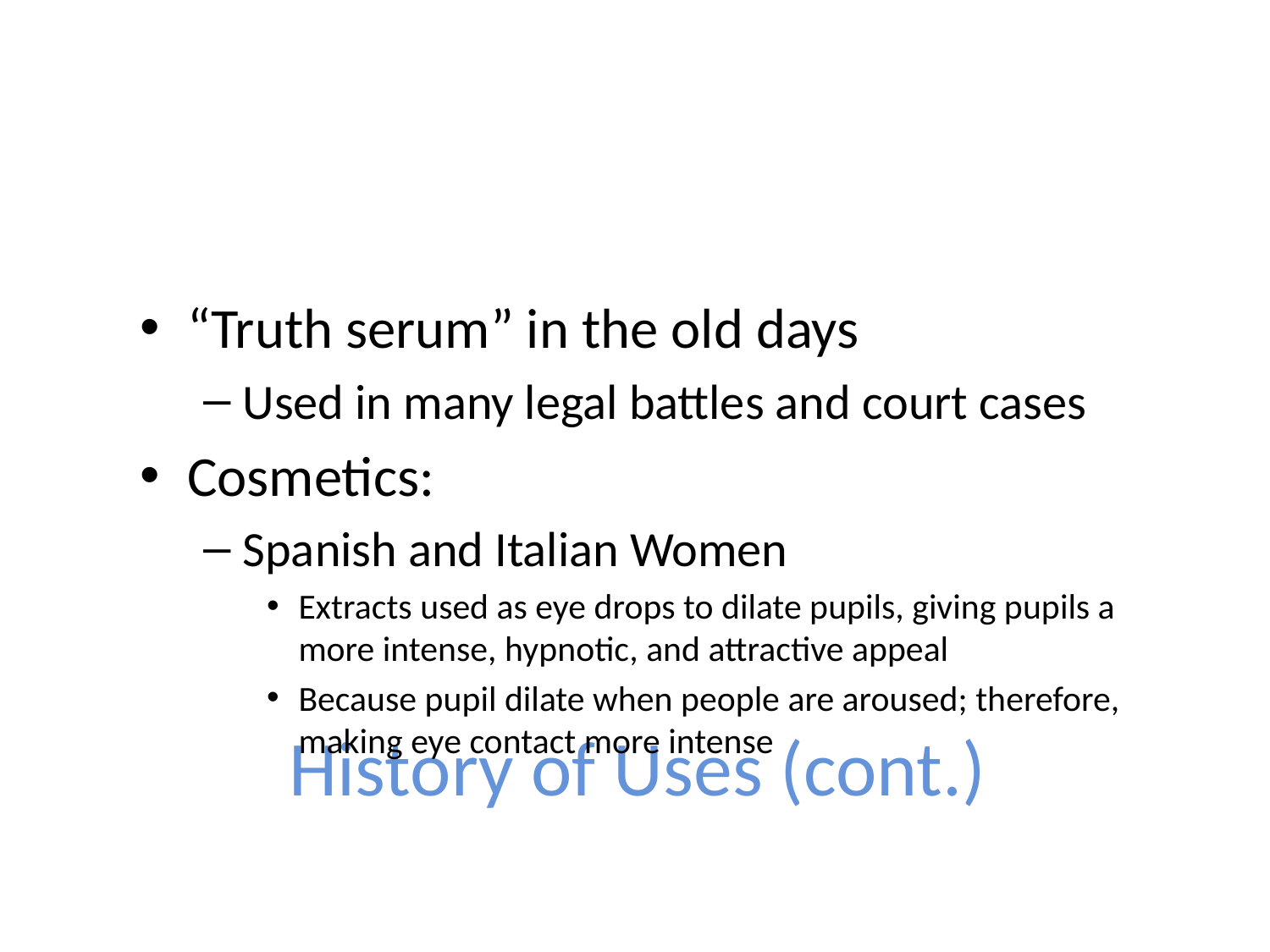

“Truth serum” in the old days
Used in many legal battles and court cases
Cosmetics:
Spanish and Italian Women
Extracts used as eye drops to dilate pupils, giving pupils a more intense, hypnotic, and attractive appeal
Because pupil dilate when people are aroused; therefore, making eye contact more intense

# History of Uses (cont.)